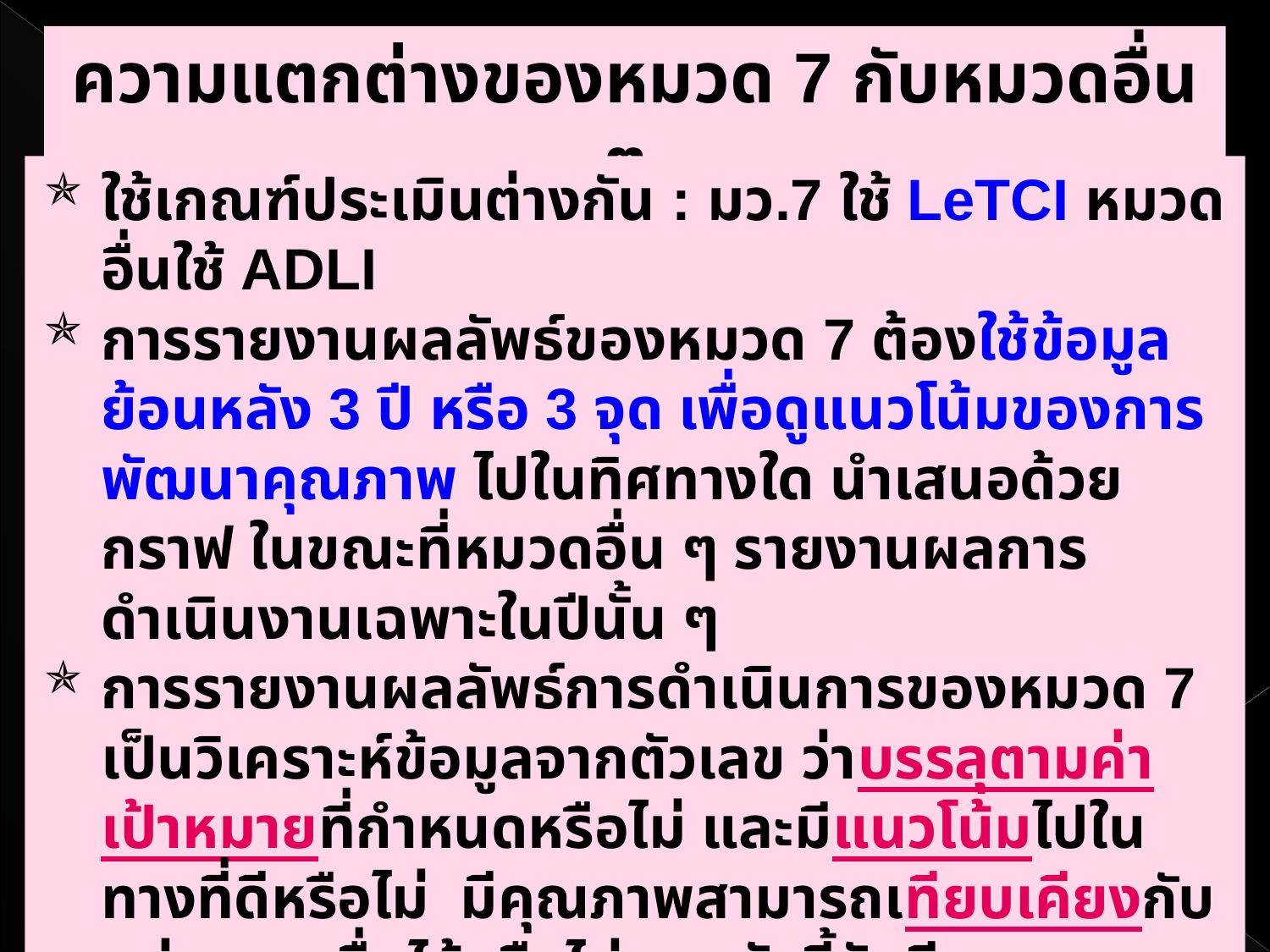

ความแตกต่างของหมวด 7 กับหมวดอื่น ๆ
ใช้เกณฑ์ประเมินต่างกัน : มว.7 ใช้ LeTCI หมวดอื่นใช้ ADLI
การรายงานผลลัพธ์ของหมวด 7 ต้องใช้ข้อมูลย้อนหลัง 3 ปี หรือ 3 จุด เพื่อดูแนวโน้มของการพัฒนาคุณภาพ ไปในทิศทางใด นำเสนอด้วยกราฟ ในขณะที่หมวดอื่น ๆ รายงานผลการดำเนินงานเฉพาะในปีนั้น ๆ
การรายงานผลลัพธ์การดำเนินการของหมวด 7 เป็นวิเคราะห์ข้อมูลจากตัวเลข ว่าบรรลุตามค่าเป้าหมายที่กำหนดหรือไม่ และมีแนวโน้มไปในทางที่ดีหรือไม่  มีคุณภาพสามารถเทียบเคียงกับหน่วยงานอื่นได้หรือไม่ และตัวชี้วัดมีความครอบคลุมภารกิจ ผลดำเนินงานต้องน่าเชื่อถือ เชื่อมโยงและสอดคล้องกับกระบวนงานของหน่วย
01/02/64
8
น.อ.หญิง ชมภู  พัฒนพงษ์ นปก.ฯ ช่วย สน.เสธ.ยศ.ทร. โทร. 53659